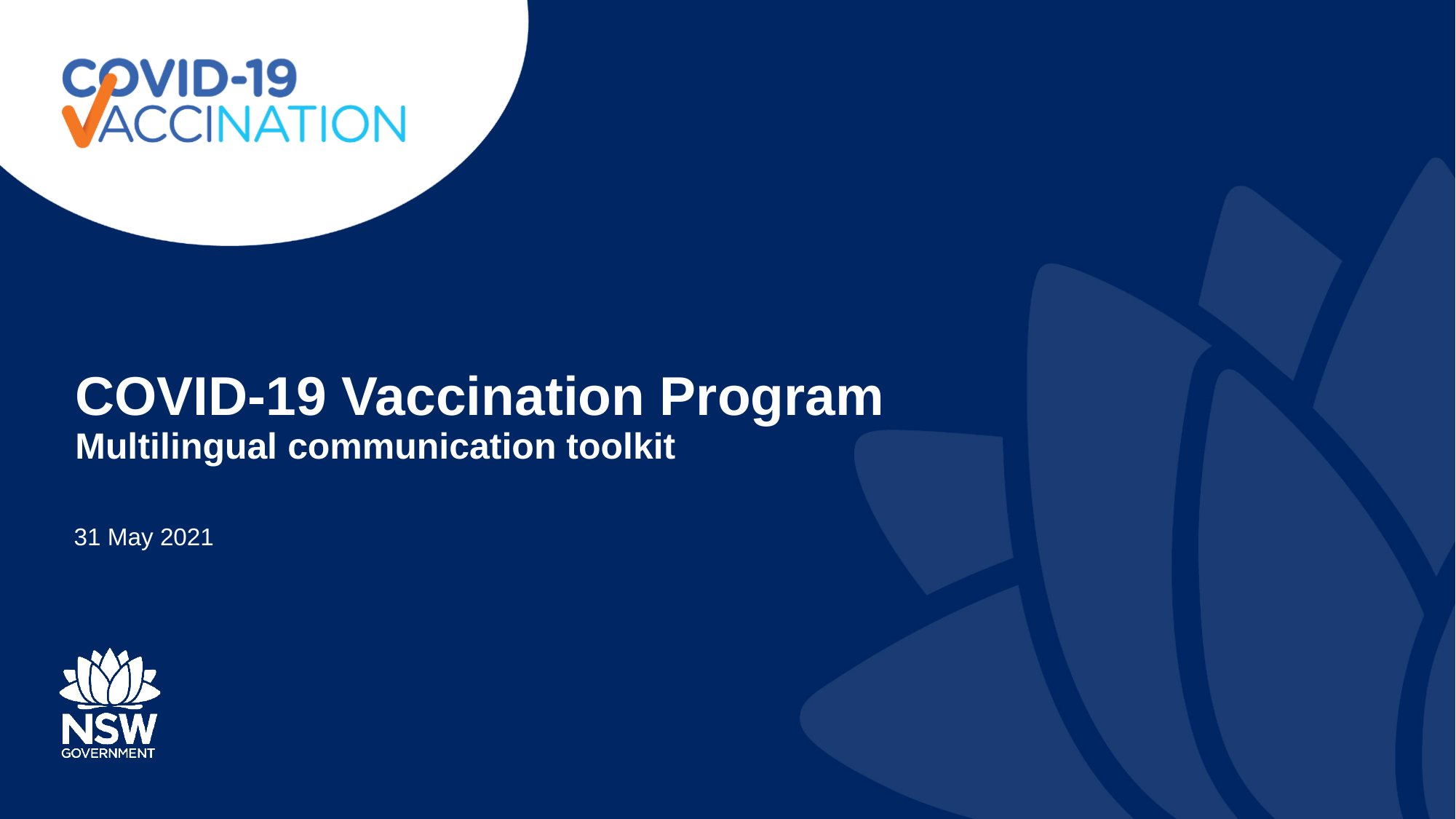

# COVID-19 Vaccination Program Multilingual communication toolkit
31 May 2021